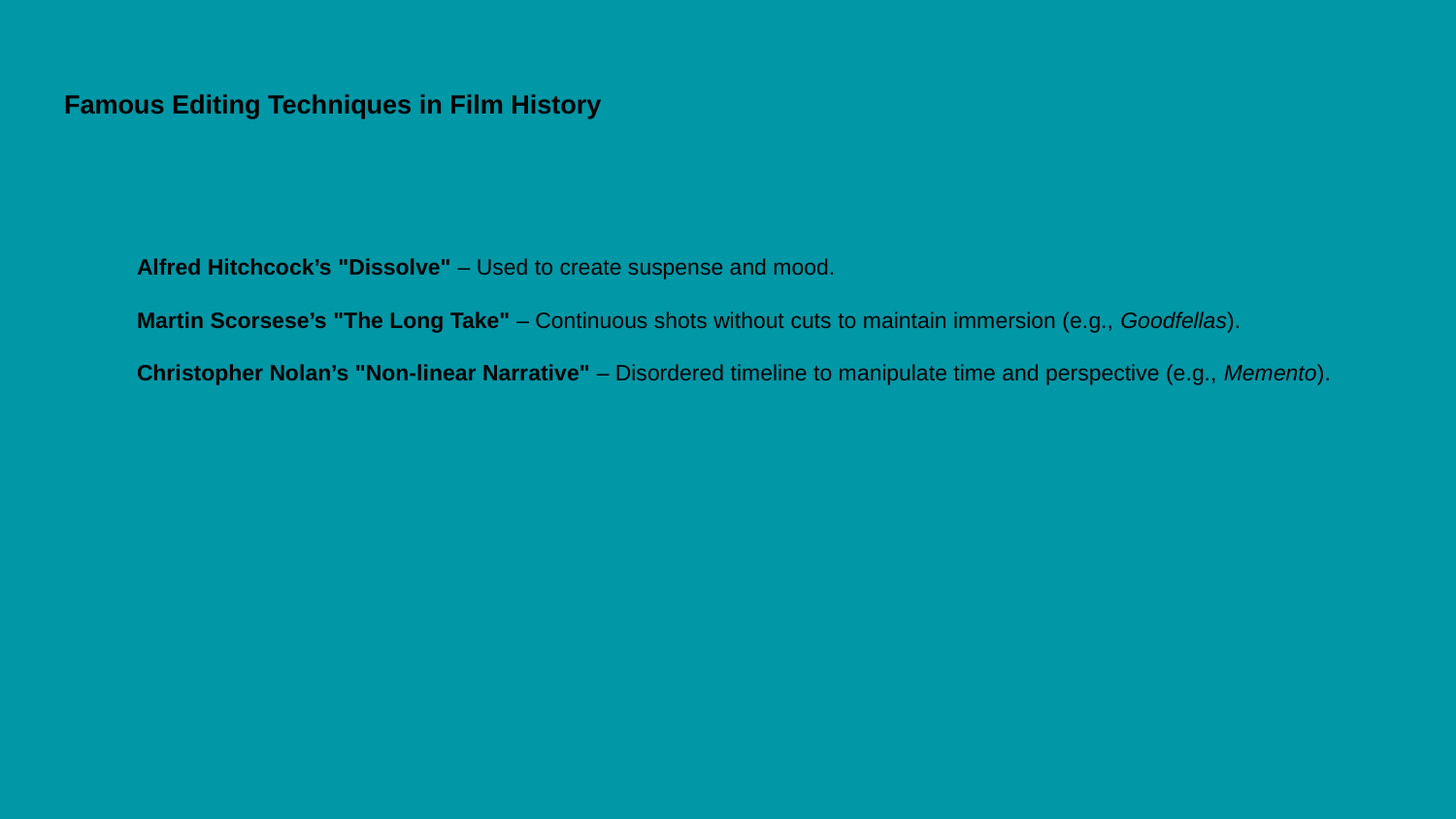

# Famous Editing Techniques in Film History

Alfred Hitchcock’s "Dissolve" – Used to create suspense and mood.
Martin Scorsese’s "The Long Take" – Continuous shots without cuts to maintain immersion (e.g., Goodfellas).
Christopher Nolan’s "Non-linear Narrative" – Disordered timeline to manipulate time and perspective (e.g., Memento).